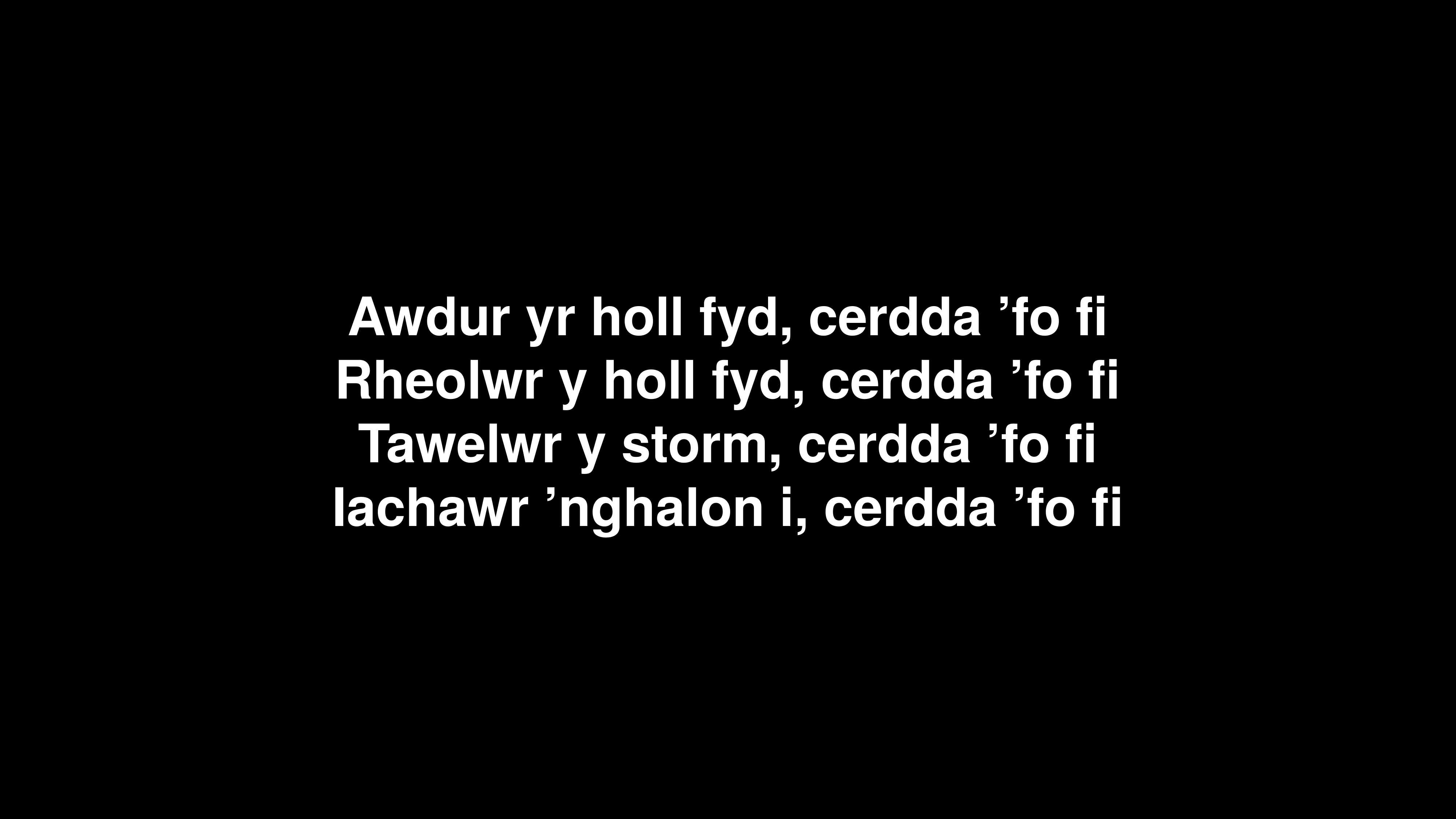

Awdur yr holl fyd, cerdda ’fo fi
Rheolwr y holl fyd, cerdda ’fo fi
Tawelwr y storm, cerdda ’fo fi
Iachawr ’nghalon i, cerdda ’fo fi